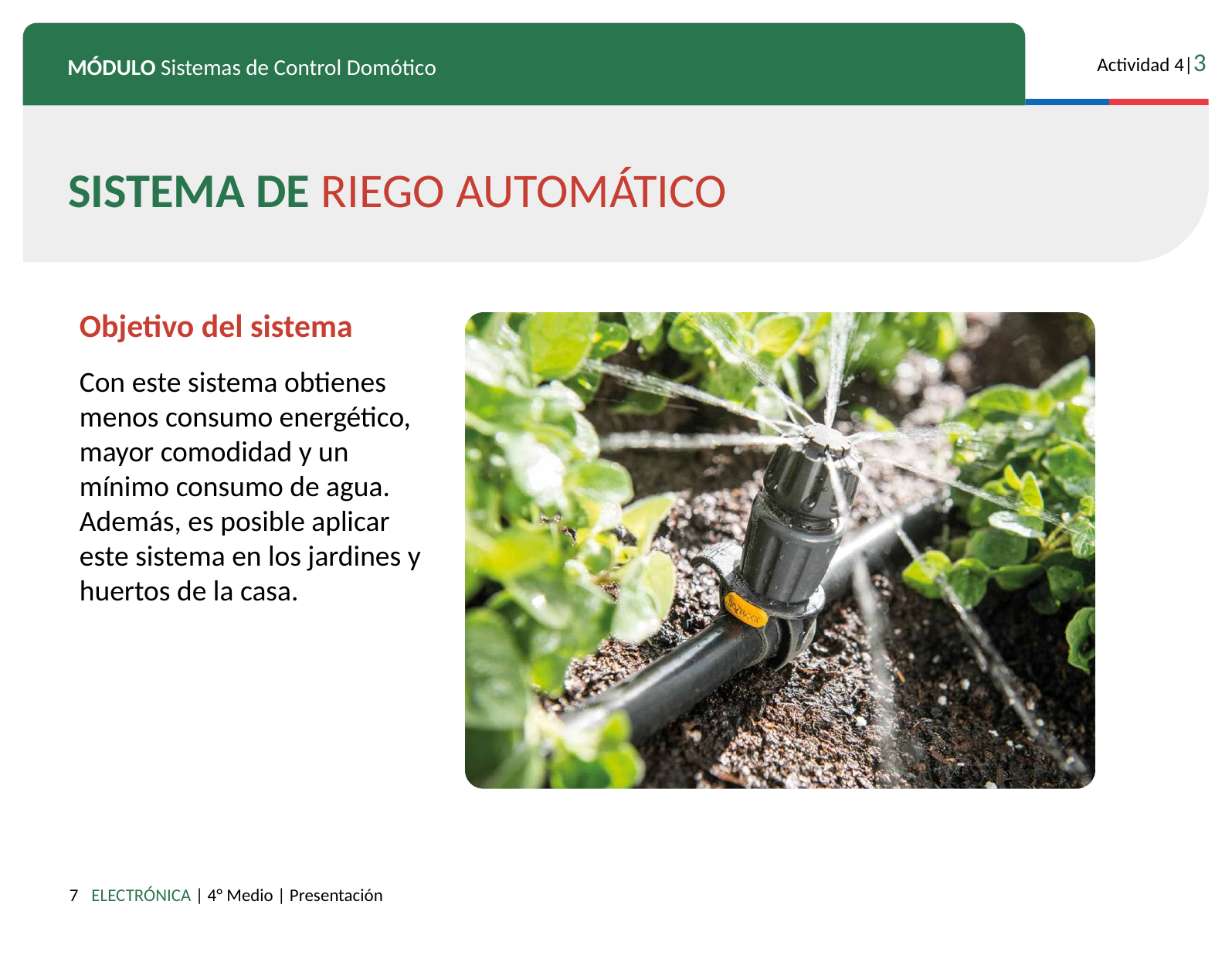

SISTEMA DE RIEGO AUTOMÁTICO

Objetivo del sistema

Con este sistema obtienes menos consumo energético, mayor comodidad y un mínimo consumo de agua. Además, es posible aplicar este sistema en los jardines y huertos de la casa.